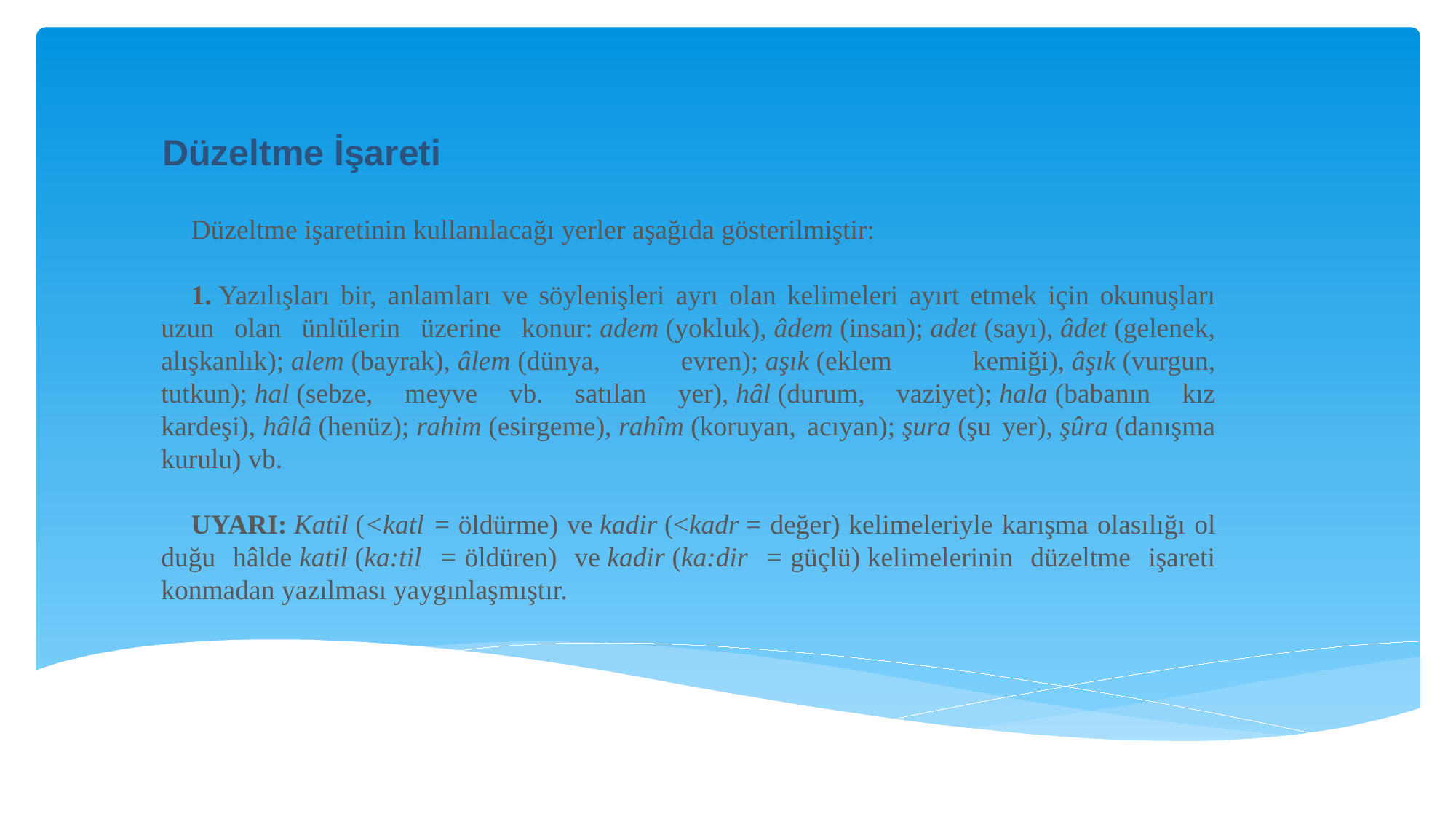

Düzeltme İşareti
Düzeltme işaretinin kullanılacağı yerler aşağıda gösterilmiştir:

1. Yazılışları bir, anlamları ve söylenişleri ayrı olan kelimeleri ayırt etmek için okunuşları uzun olan ünlülerin üzerine ko­nur: adem (yokluk), âdem (insan); adet (sayı), âdet (gelenek, alışkanlık); alem (bayrak), âlem (dünya, evren); aşık (eklem kemiği), âşık (vurgun, tutkun); hal (sebze, meyve vb. satılan yer), hâl (durum, vaziyet); hala (babanın kız kardeşi), hâlâ (henüz); rahim (esirgeme), rahîm (koruyan, acıyan); şura (şu yer), şûra (danışma kurulu) vb.

UYARI: Katil (<katl = öldürme) ve kadir (<kadr = değer) kelimeleriyle karışma olasılığı ol­duğu hâlde katil (ka:til = öldüren) ve kadir (ka:dir = güçlü) kelimelerinin düzeltme işareti konma­dan yazılması yaygınlaşmıştır.